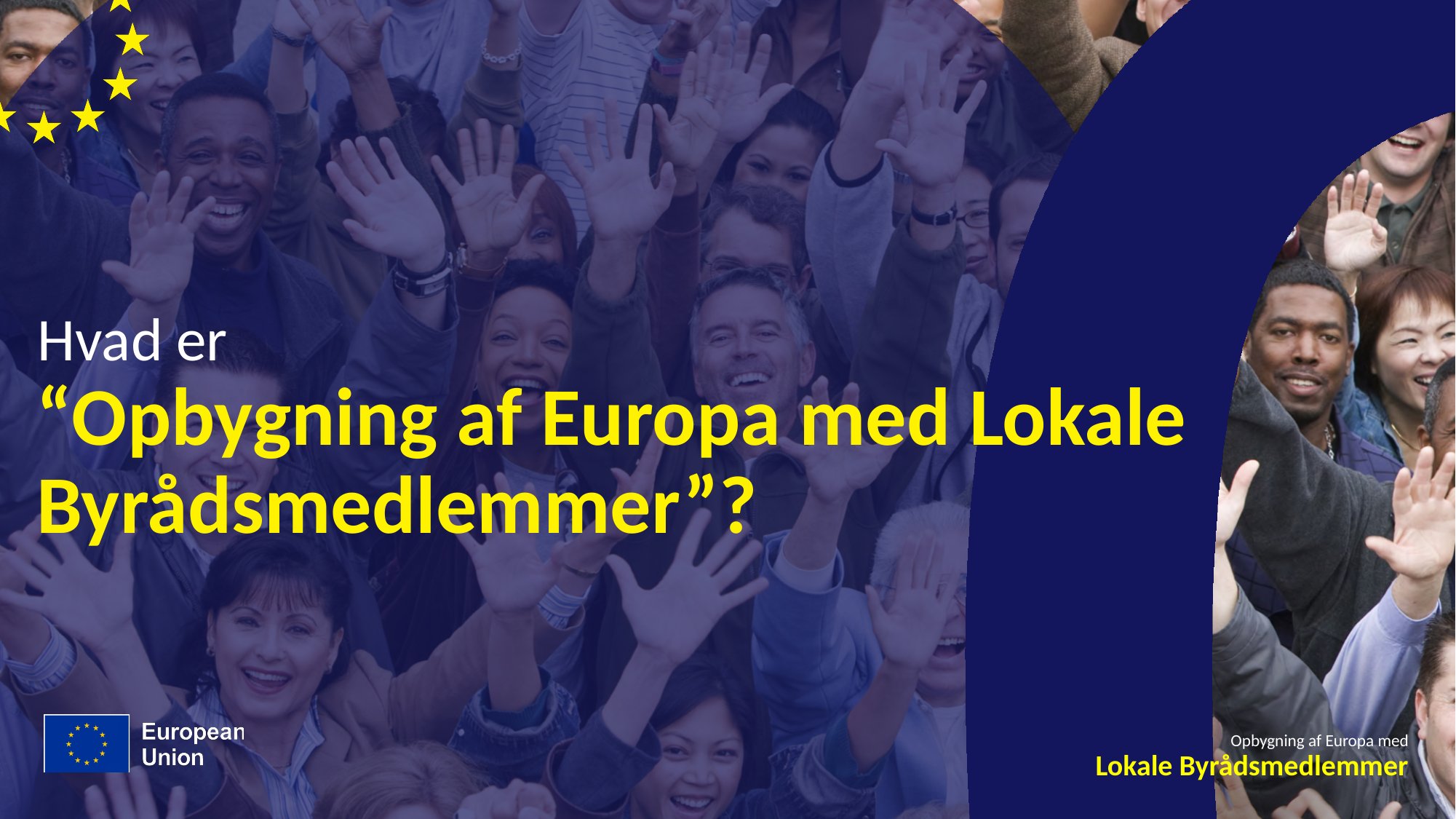

# Hvad er
“Opbygning af Europa med Lokale Byrådsmedlemmer”?
Opbygning af Europa med
Lokale Byrådsmedlemmer